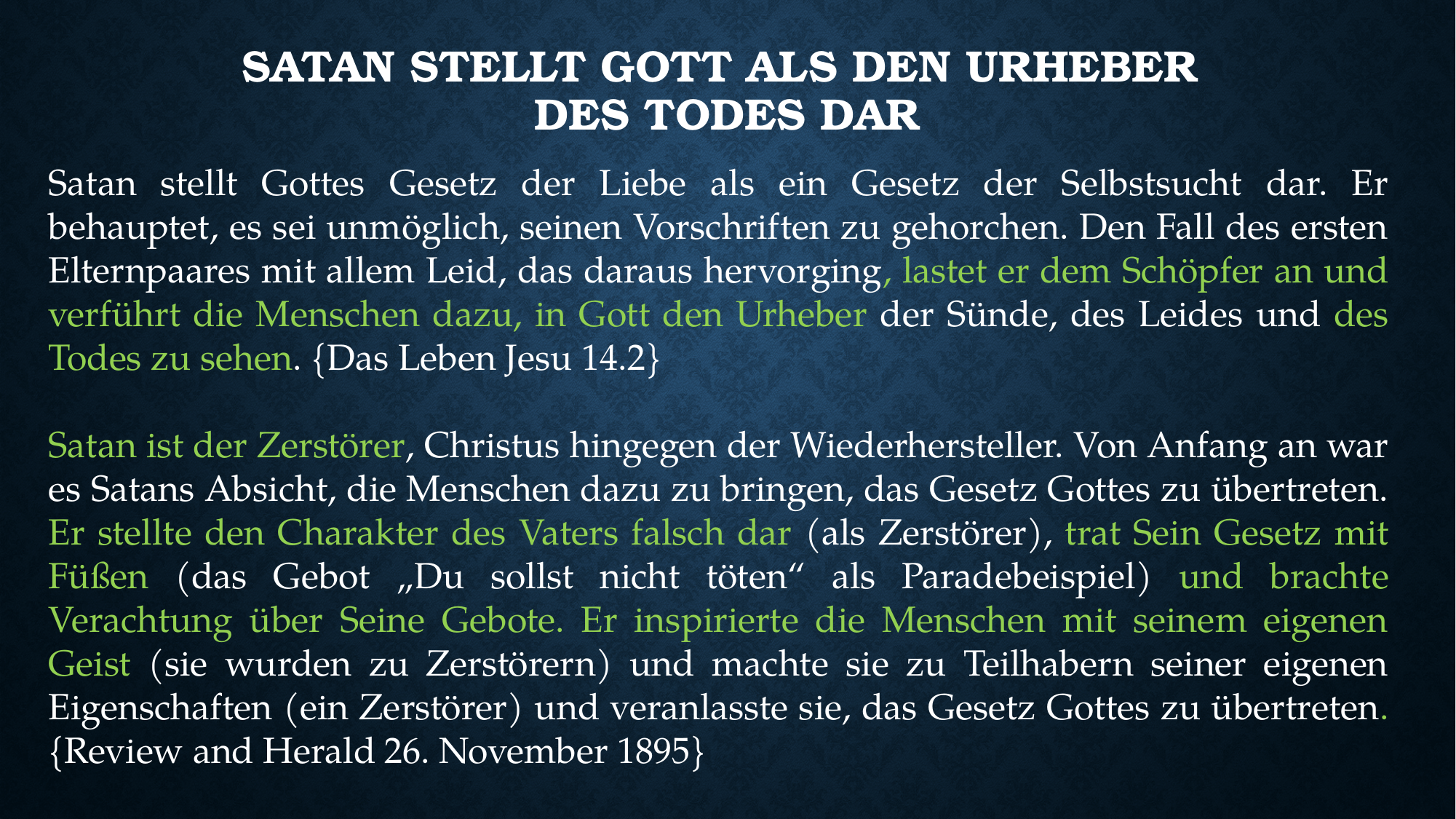

# Satan stellt gott als den Urheber des Todes dar
Satan stellt Gottes Gesetz der Liebe als ein Gesetz der Selbstsucht dar. Er behauptet, es sei unmöglich, seinen Vorschriften zu gehorchen. Den Fall des ersten Elternpaares mit allem Leid, das daraus hervorging, lastet er dem Schöpfer an und verführt die Menschen dazu, in Gott den Urheber der Sünde, des Leides und des Todes zu sehen. {Das Leben Jesu 14.2}

Satan ist der Zerstörer, Christus hingegen der Wiederhersteller. Von Anfang an war es Satans Absicht, die Menschen dazu zu bringen, das Gesetz Gottes zu übertreten. Er stellte den Charakter des Vaters falsch dar (als Zerstörer), trat Sein Gesetz mit Füßen (das Gebot „Du sollst nicht töten“ als Paradebeispiel) und brachte Verachtung über Seine Gebote. Er inspirierte die Menschen mit seinem eigenen Geist (sie wurden zu Zerstörern) und machte sie zu Teilhabern seiner eigenen Eigenschaften (ein Zerstörer) und veranlasste sie, das Gesetz Gottes zu übertreten. {Review and Herald 26. November 1895}